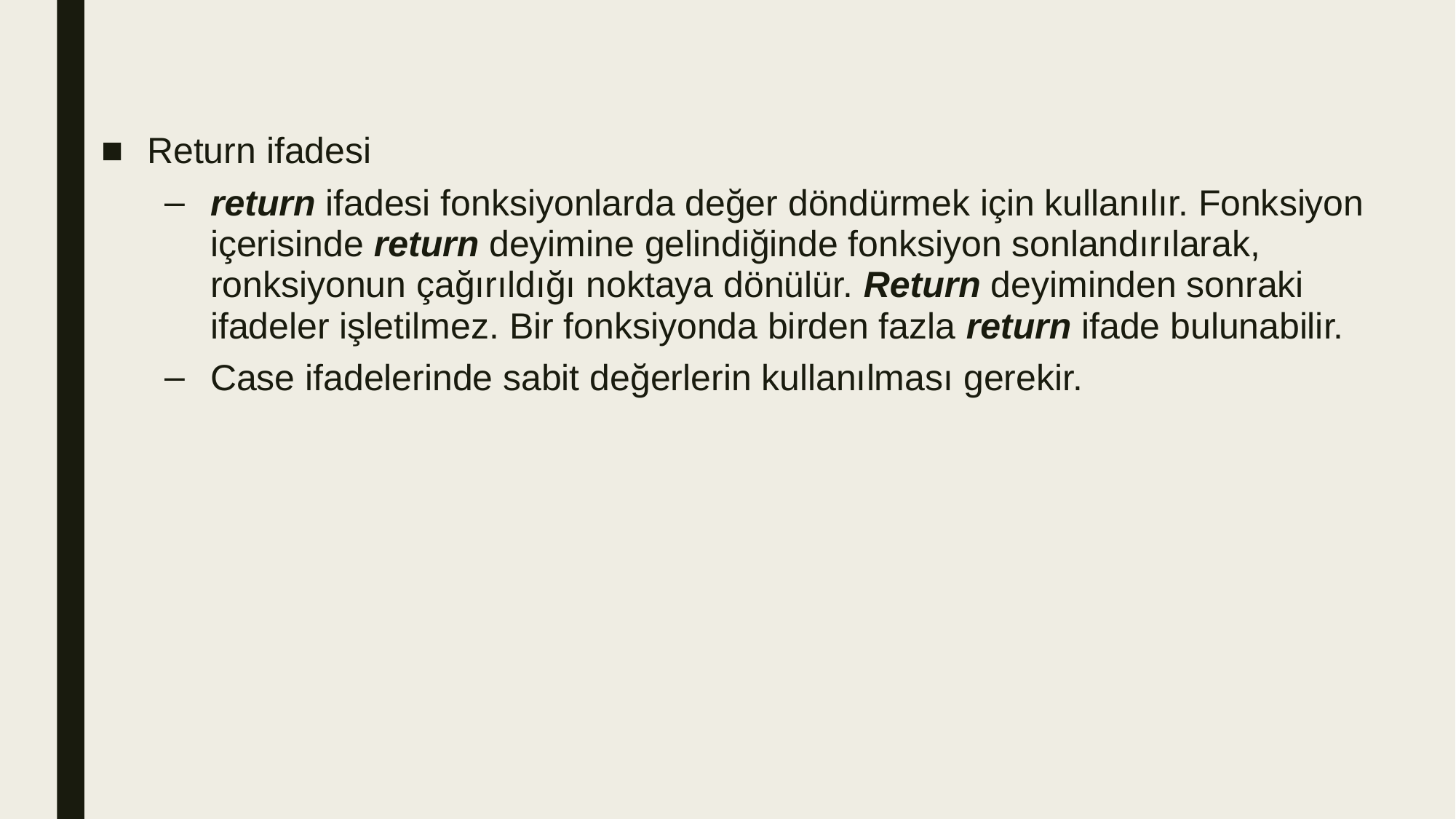

Return ifadesi
return ifadesi fonksiyonlarda değer döndürmek için kullanılır. Fonksiyon içerisinde return deyimine gelindiğinde fonksiyon sonlandırılarak, ronksiyonun çağırıldığı noktaya dönülür. Return deyiminden sonraki ifadeler işletilmez. Bir fonksiyonda birden fazla return ifade bulunabilir.
Case ifadelerinde sabit değerlerin kullanılması gerekir.